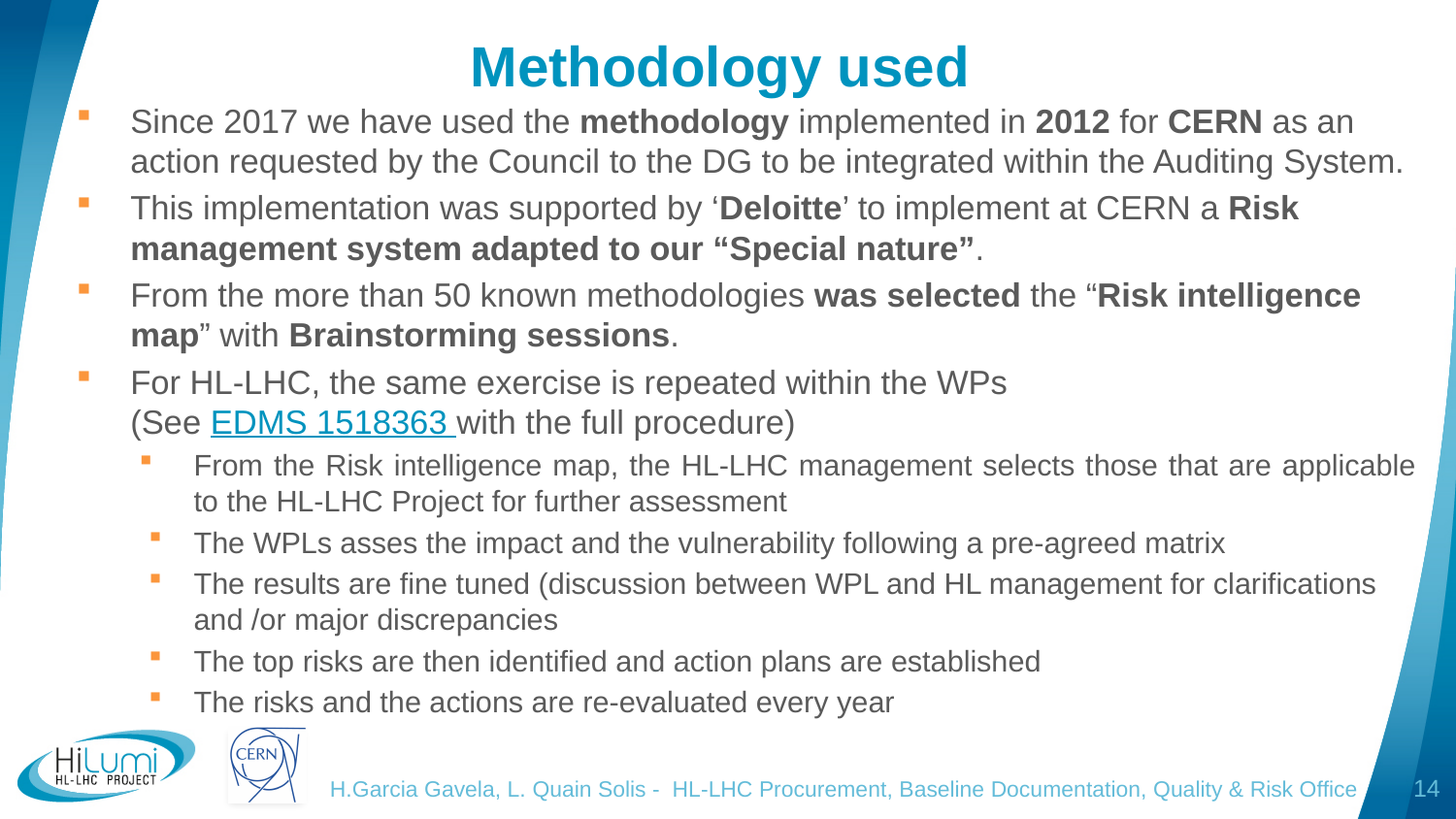

# Methodology used
Since 2017 we have used the methodology implemented in 2012 for CERN as an action requested by the Council to the DG to be integrated within the Auditing System.
This implementation was supported by ‘Deloitte’ to implement at CERN a Risk management system adapted to our “Special nature”.
From the more than 50 known methodologies was selected the “Risk intelligence map” with Brainstorming sessions.
For HL-LHC, the same exercise is repeated within the WPs
(See EDMS 1518363 with the full procedure)
From the Risk intelligence map, the HL-LHC management selects those that are applicable to the HL-LHC Project for further assessment
The WPLs asses the impact and the vulnerability following a pre-agreed matrix
The results are fine tuned (discussion between WPL and HL management for clarifications and /or major discrepancies
The top risks are then identified and action plans are established
The risks and the actions are re-evaluated every year

H.Garcia Gavela, L. Quain Solis -  HL-LHC Procurement, Baseline Documentation, Quality & Risk Office
14